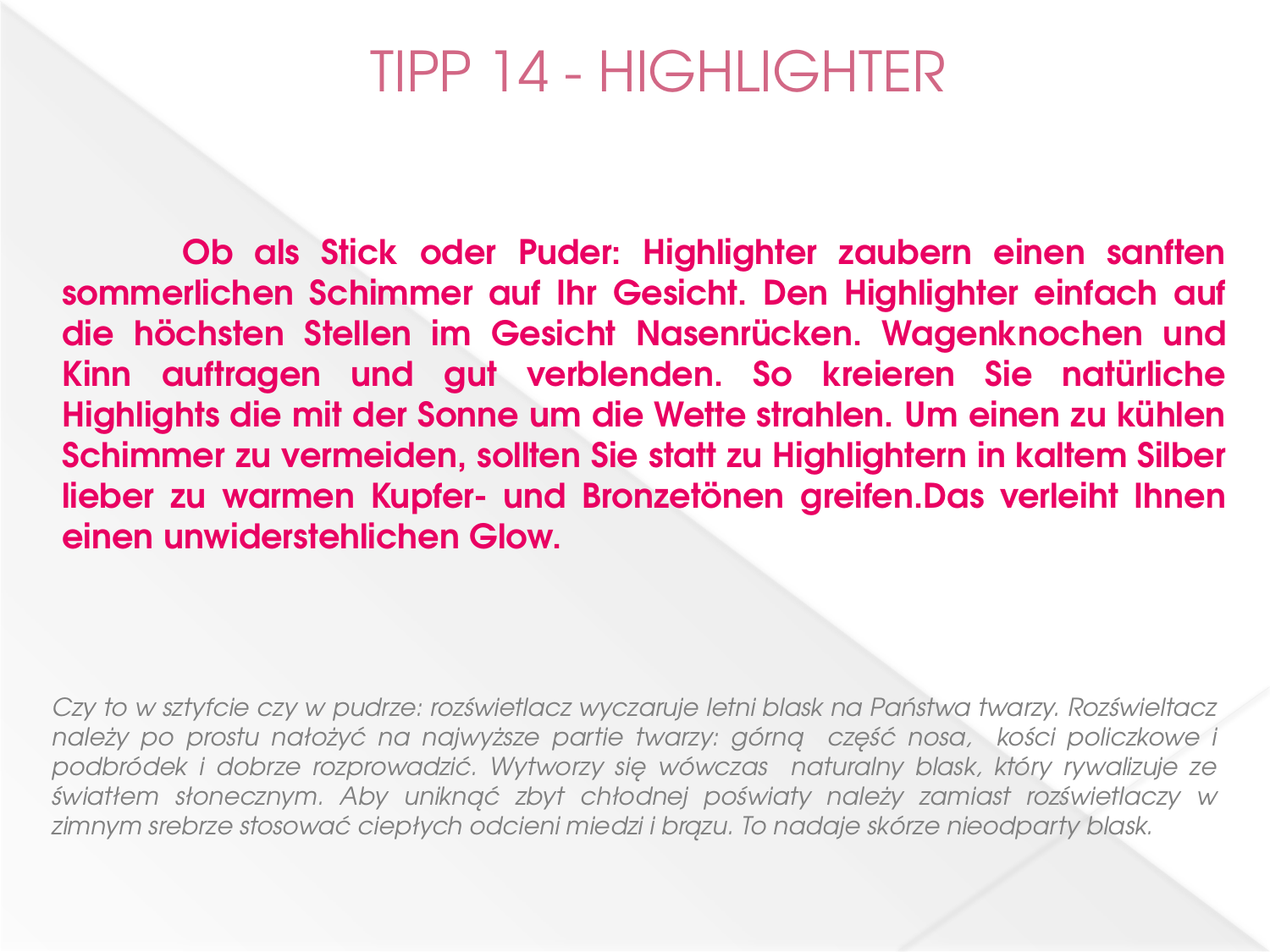

TIPP 14 - HIGHLIGHTER
ROZŚWIETLACZ

          Ob als Stick oder Puder: Highlighter zaubern einen sanften sommerlichen Schimmer auf Ihr Gesicht. Den Highlighter einfach auf die höchsten Stellen im Gesicht Nasenrücken. Wagenknochen und Kinn auftragen und gut verblenden. So kreieren Sie natürliche Highlights die mit der Sonne um die Wette strahlen. Um einen zu kühlen Schimmer zu vermeiden, sollten Sie statt zu Highlightern in kaltem Silber lieber zu warmen Kupfer- und Bronzetönen greifen.Das verleiht Ihnen einen unwiderstehlichen Glow.

Czy to w sztyfcie czy w pudrze: rozświetlacz wyczaruje letni blask na Państwa twarzy. Rozświeltacz należy po prostu nałożyć na najwyższe partie twarzy: górną  część nosa,  kości policzkowe i podbródek i dobrze rozprowadzić. Wytworzy się wówczas  naturalny blask, który rywalizuje ze światłem słonecznym. Aby uniknąć zbyt chłodnej poświaty należy zamiast rozświetlaczy w zimnym srebrze stosować ciepłych odcieni miedzi i brązu. To nadaje skórze nieodparty blask.